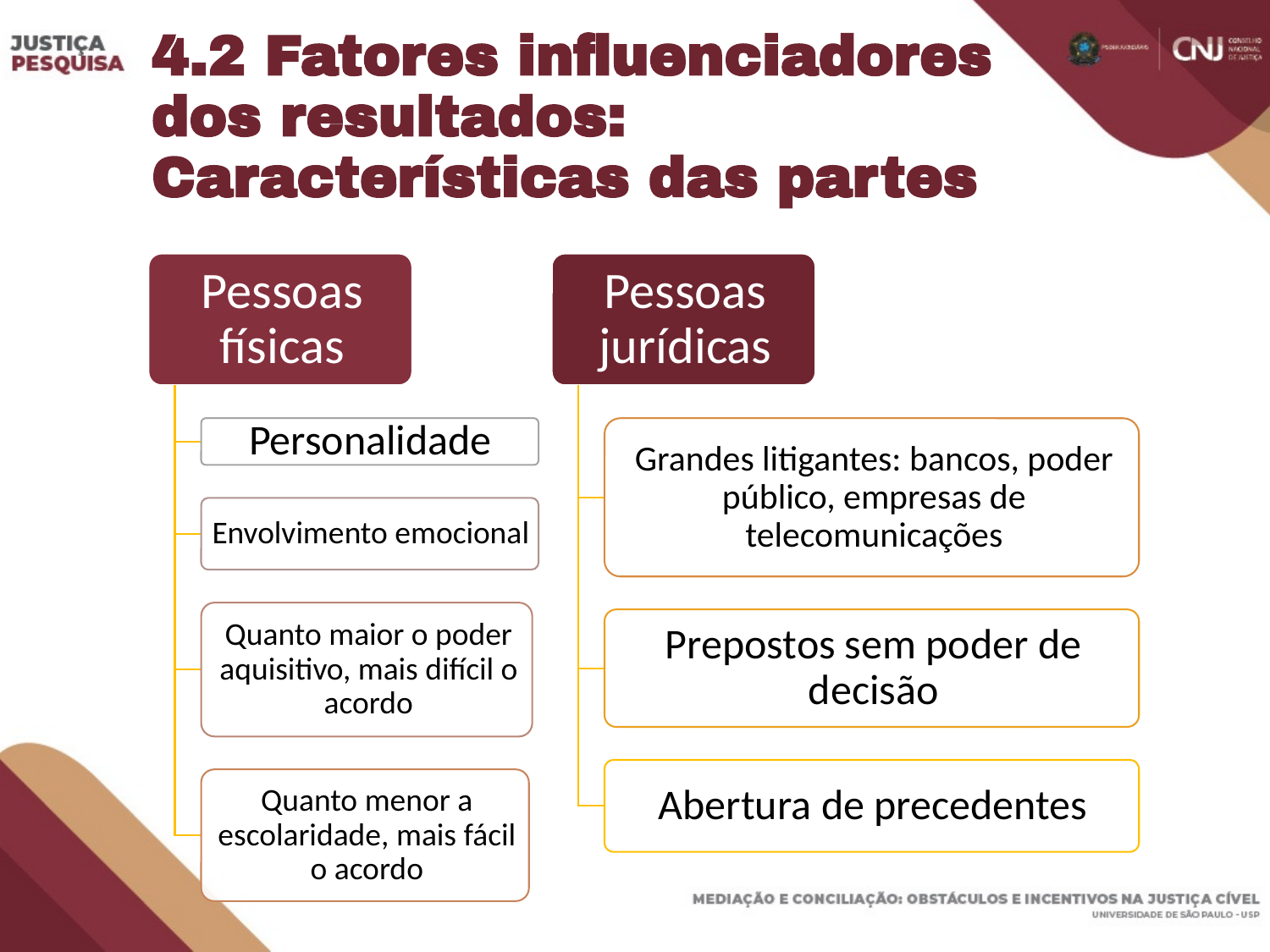

4.2 Fatores influenciadores
dos resultados:
Características das partes
Pessoas físicas
Personalidade
Envolvimento emocional
Quanto maior o poder aquisitivo, mais difícil o acordo
Quanto menor a escolaridade, mais fácil o acordo
Pessoas jurídicas
Grandes litigantes: bancos, poder público, empresas de telecomunicações
Prepostos sem poder de decisão
Abertura de precedentes